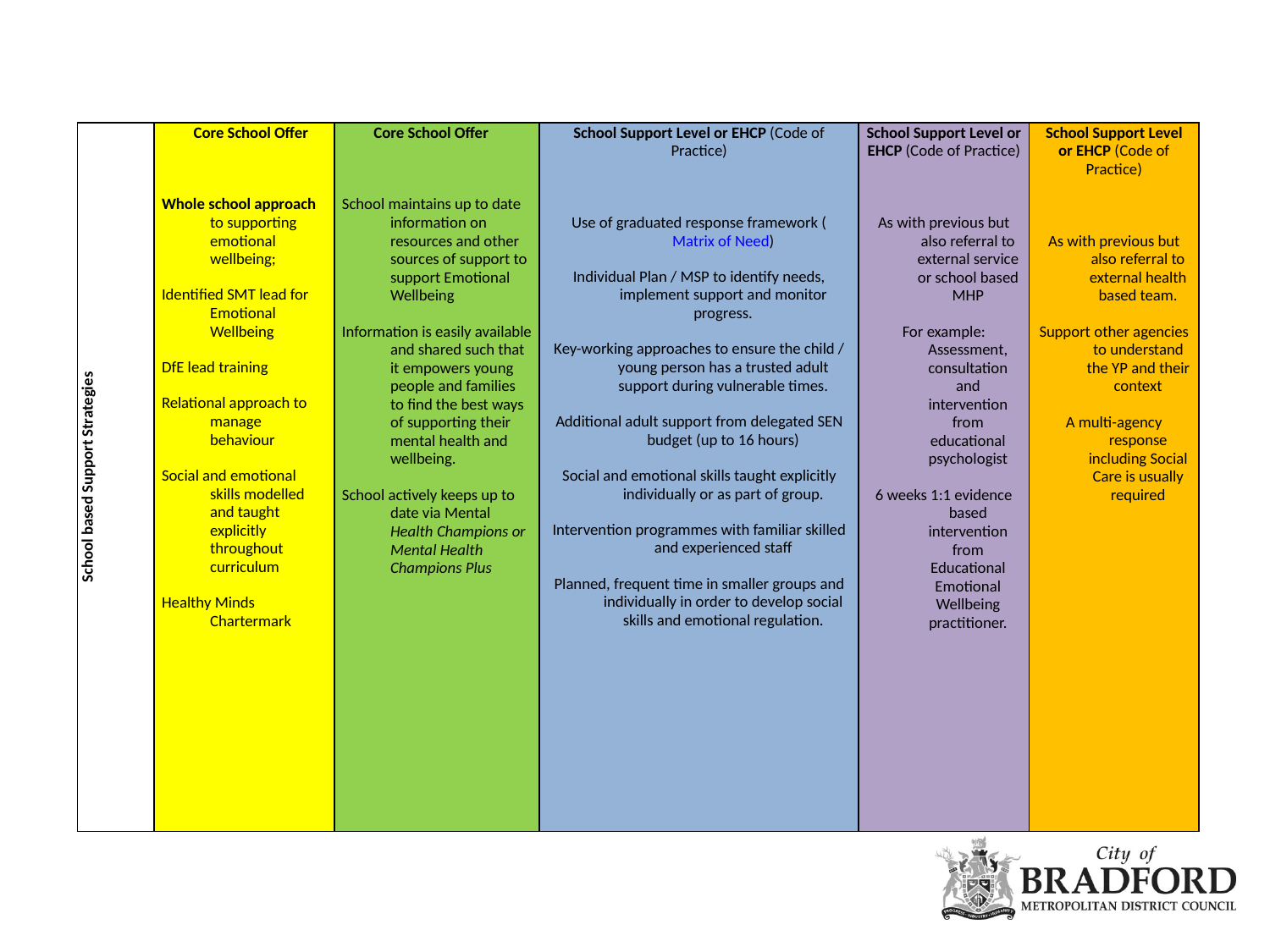

| School based Support Strategies | Core School Offer   Whole school approach to supporting emotional wellbeing; Identified SMT lead for Emotional Wellbeing DfE lead training Relational approach to manage behaviour Social and emotional skills modelled and taught explicitly throughout curriculum Healthy Minds Chartermark | Core School Offer   School maintains up to date information on resources and other sources of support to support Emotional Wellbeing Information is easily available and shared such that it empowers young people and families to find the best ways of supporting their mental health and wellbeing. School actively keeps up to date via Mental Health Champions or Mental Health Champions Plus | School Support Level or EHCP (Code of Practice)   Use of graduated response framework (Matrix of Need) Individual Plan / MSP to identify needs, implement support and monitor progress. Key-working approaches to ensure the child / young person has a trusted adult support during vulnerable times. Additional adult support from delegated SEN budget (up to 16 hours) Social and emotional skills taught explicitly individually or as part of group. Intervention programmes with familiar skilled and experienced staff Planned, frequent time in smaller groups and individually in order to develop social skills and emotional regulation. | School Support Level or EHCP (Code of Practice)   As with previous but also referral to external service or school based MHP For example: Assessment, consultation and intervention from educational psychologist 6 weeks 1:1 evidence based intervention from Educational Emotional Wellbeing practitioner. | School Support Level or EHCP (Code of Practice)   As with previous but also referral to external health based team. Support other agencies to understand the YP and their context A multi-agency response including Social Care is usually required |
| --- | --- | --- | --- | --- | --- |